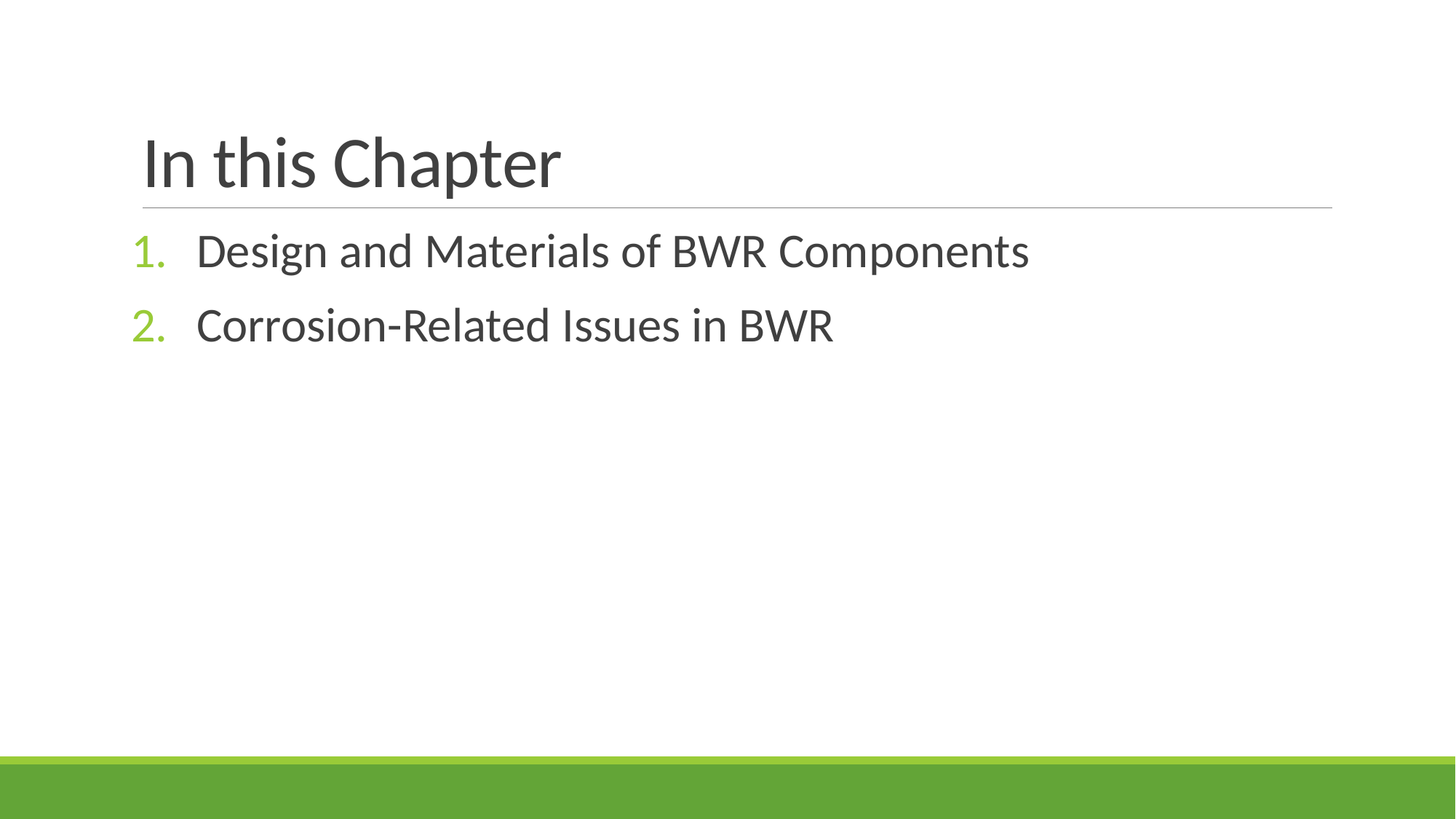

# In this Chapter
 Design and Materials of BWR Components
 Corrosion-Related Issues in BWR